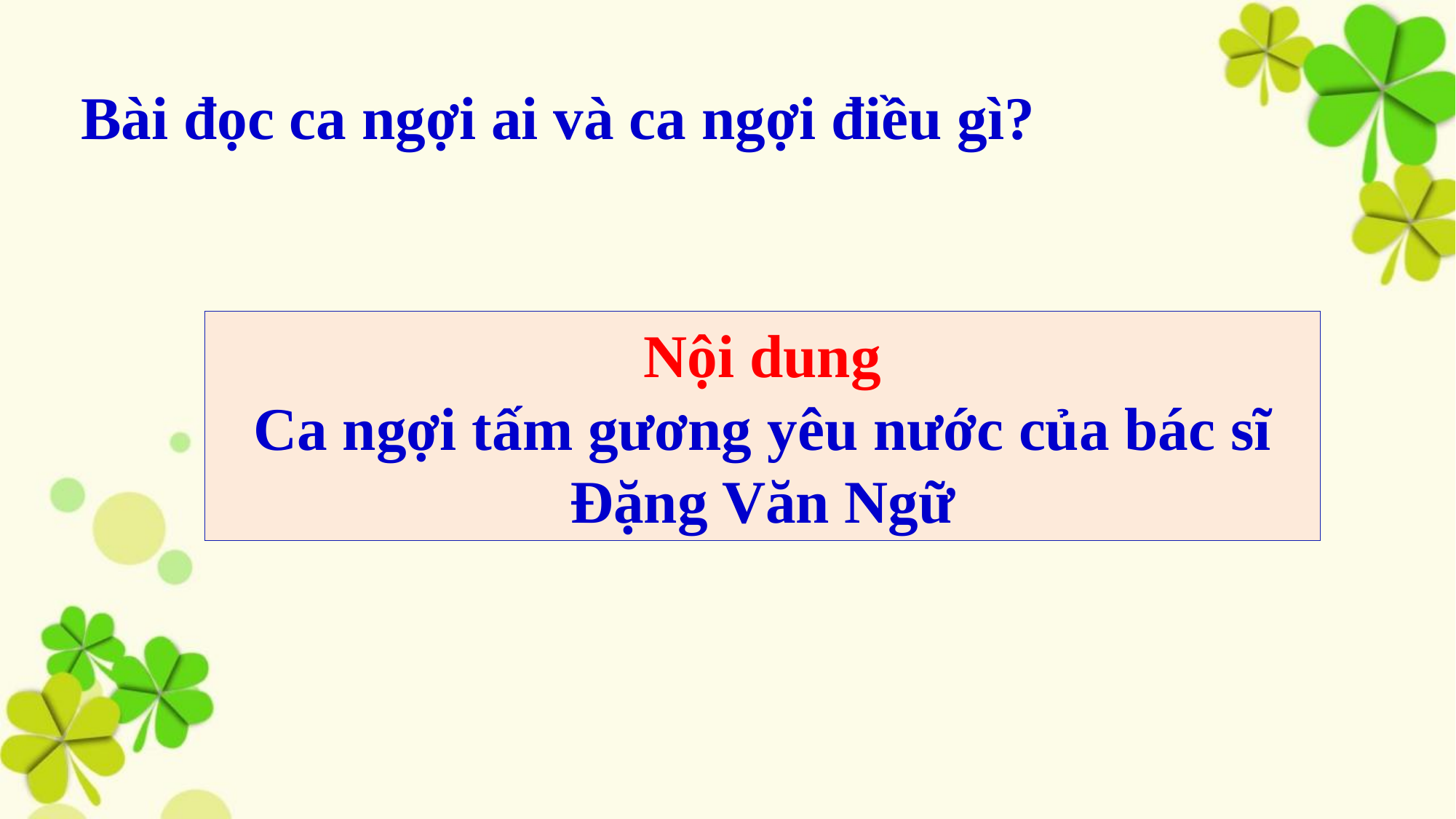

Bài đọc ca ngợi ai và ca ngợi điều gì?
Nội dung
Ca ngợi tấm gương yêu nước của bác sĩ Đặng Văn Ngữ